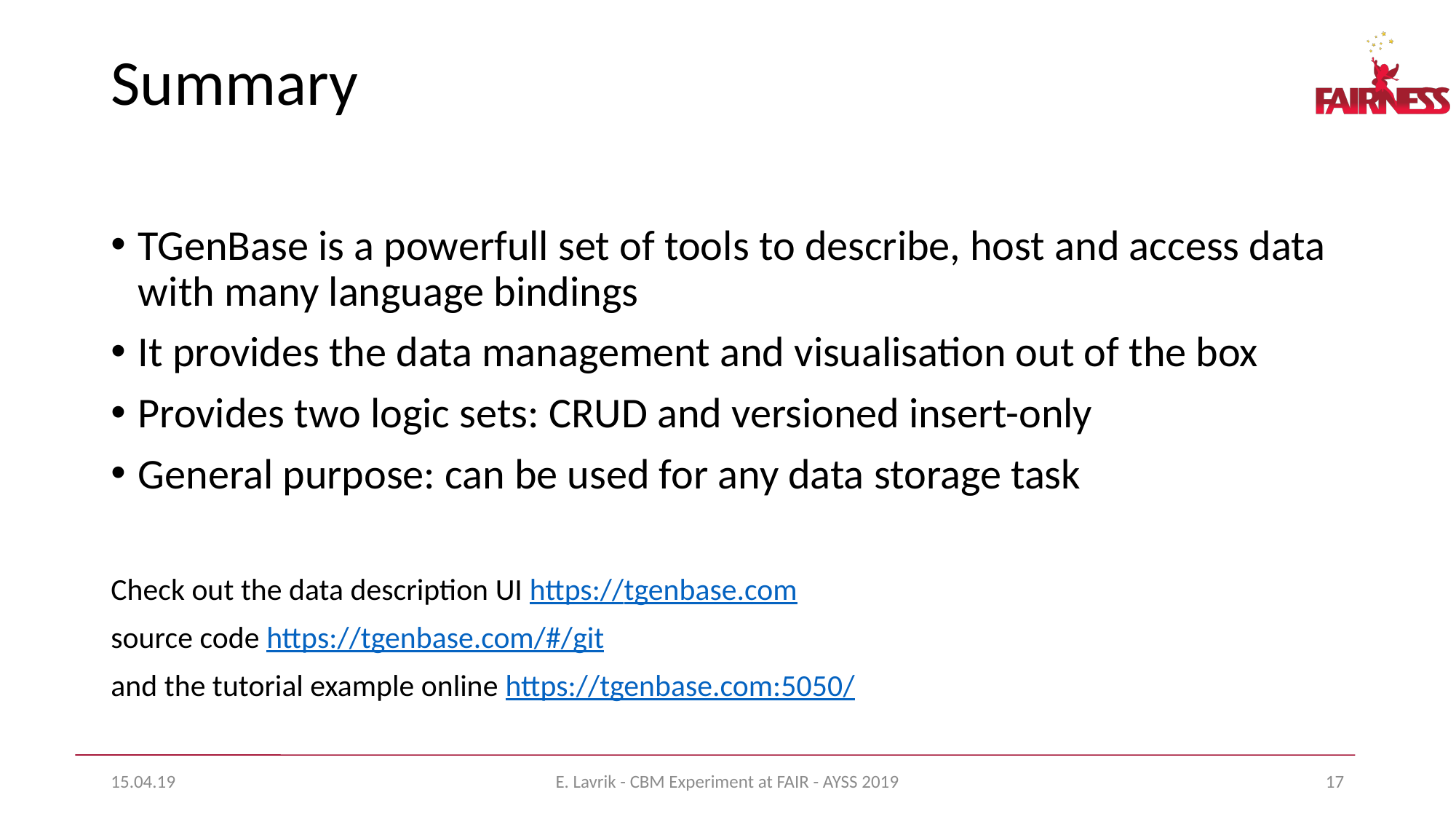

# Summary
TGenBase is a powerfull set of tools to describe, host and access data with many language bindings
It provides the data management and visualisation out of the box
Provides two logic sets: CRUD and versioned insert-only
General purpose: can be used for any data storage task

Check out the data description UI https://tgenbase.com
source code https://tgenbase.com/#/git
and the tutorial example online https://tgenbase.com:5050/
15.04.19
E. Lavrik - CBM Experiment at FAIR - AYSS 2019
17